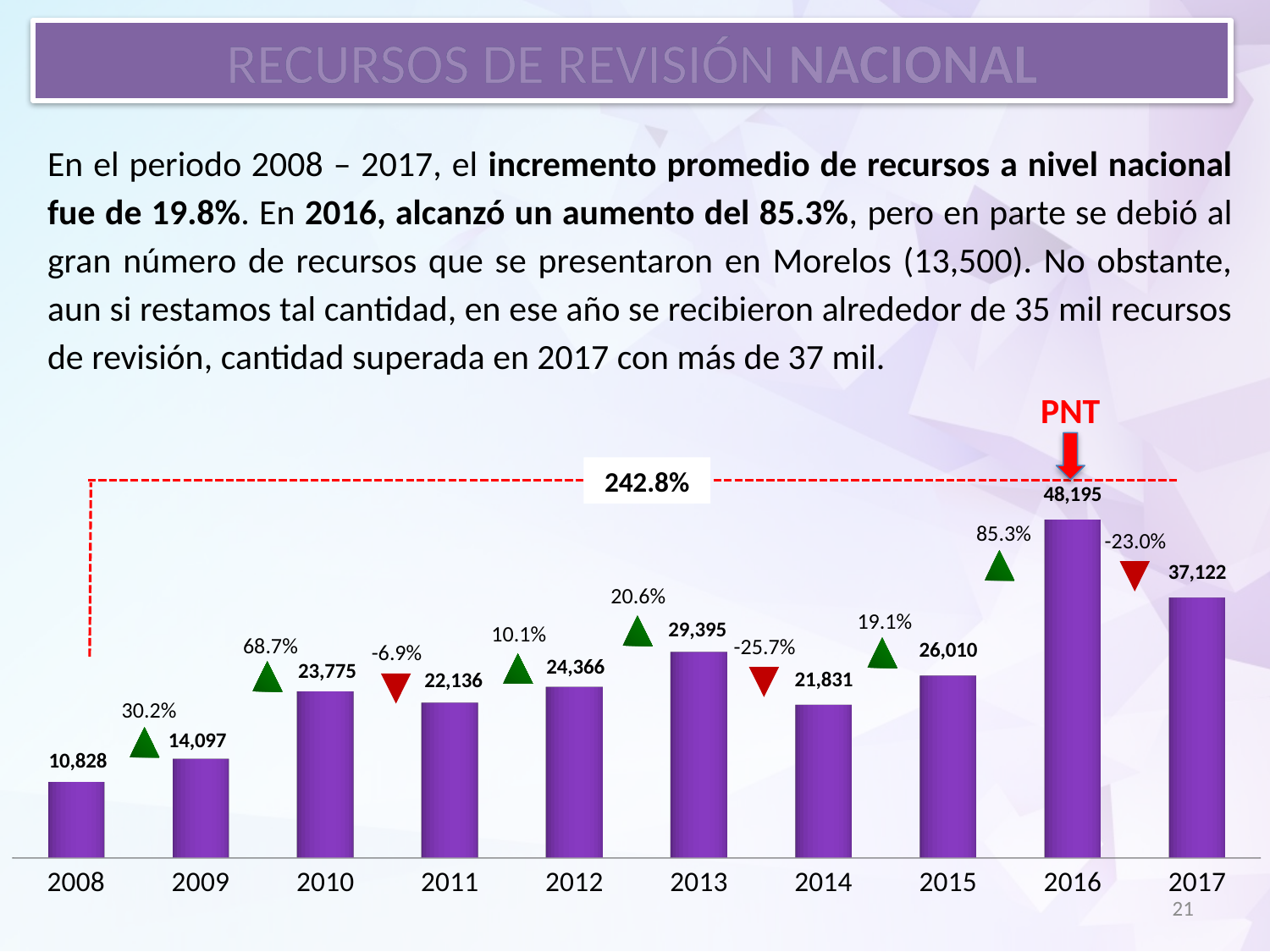

RECURSOS DE REVISIÓN NACIONAL
En el periodo 2008 – 2017, el incremento promedio de recursos a nivel nacional fue de 19.8%. En 2016, alcanzó un aumento del 85.3%, pero en parte se debió al gran número de recursos que se presentaron en Morelos (13,500). No obstante, aun si restamos tal cantidad, en ese año se recibieron alrededor de 35 mil recursos de revisión, cantidad superada en 2017 con más de 37 mil.
PNT

[unsupported chart]

242.8%
85.3%
-23.0%

20.6%
19.1%
10.1%

68.7%
-25.7%
-6.9%

30.2%

21